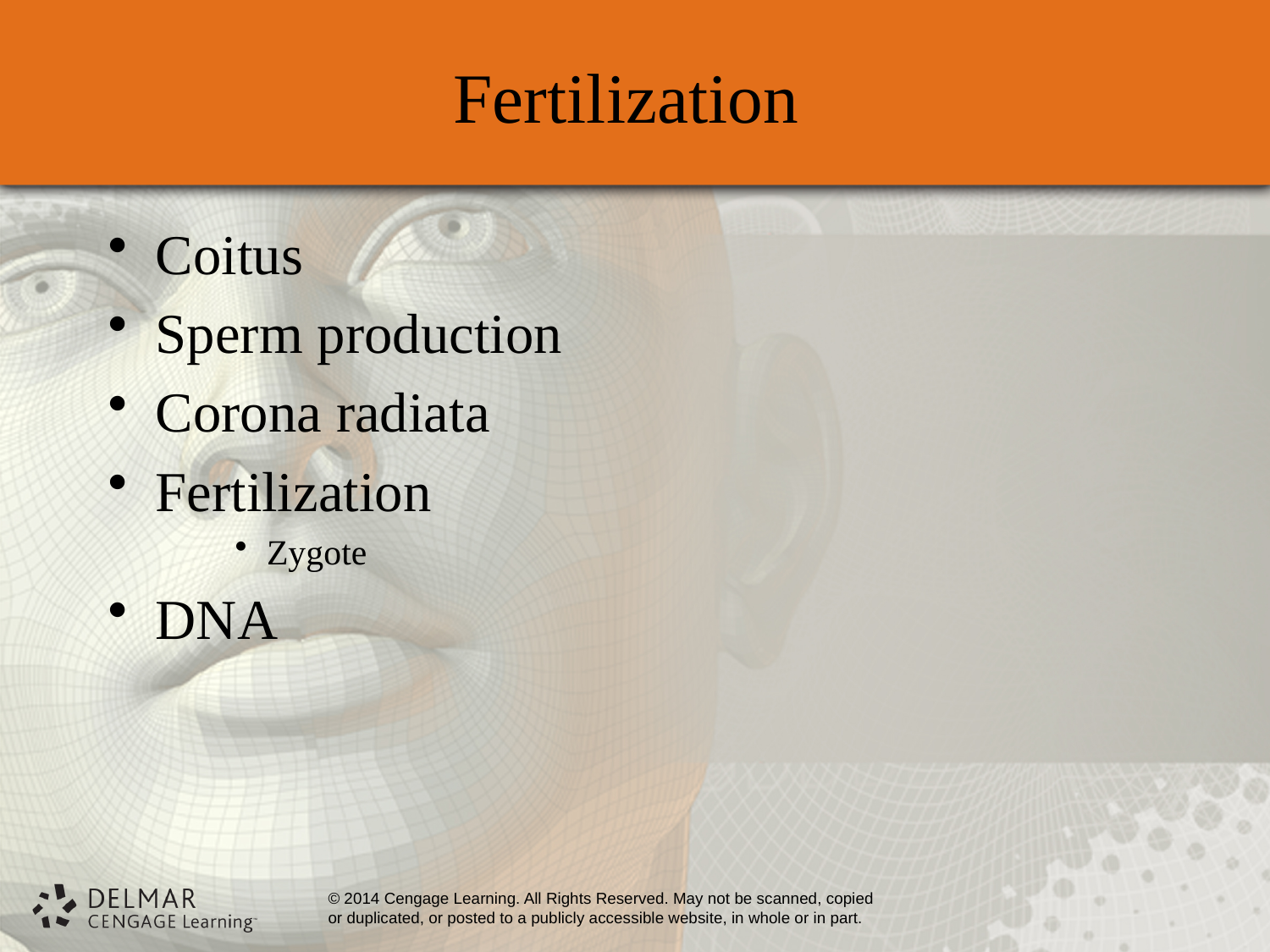

# Fertilization
Coitus
Sperm production
Corona radiata
Fertilization
Zygote
DNA